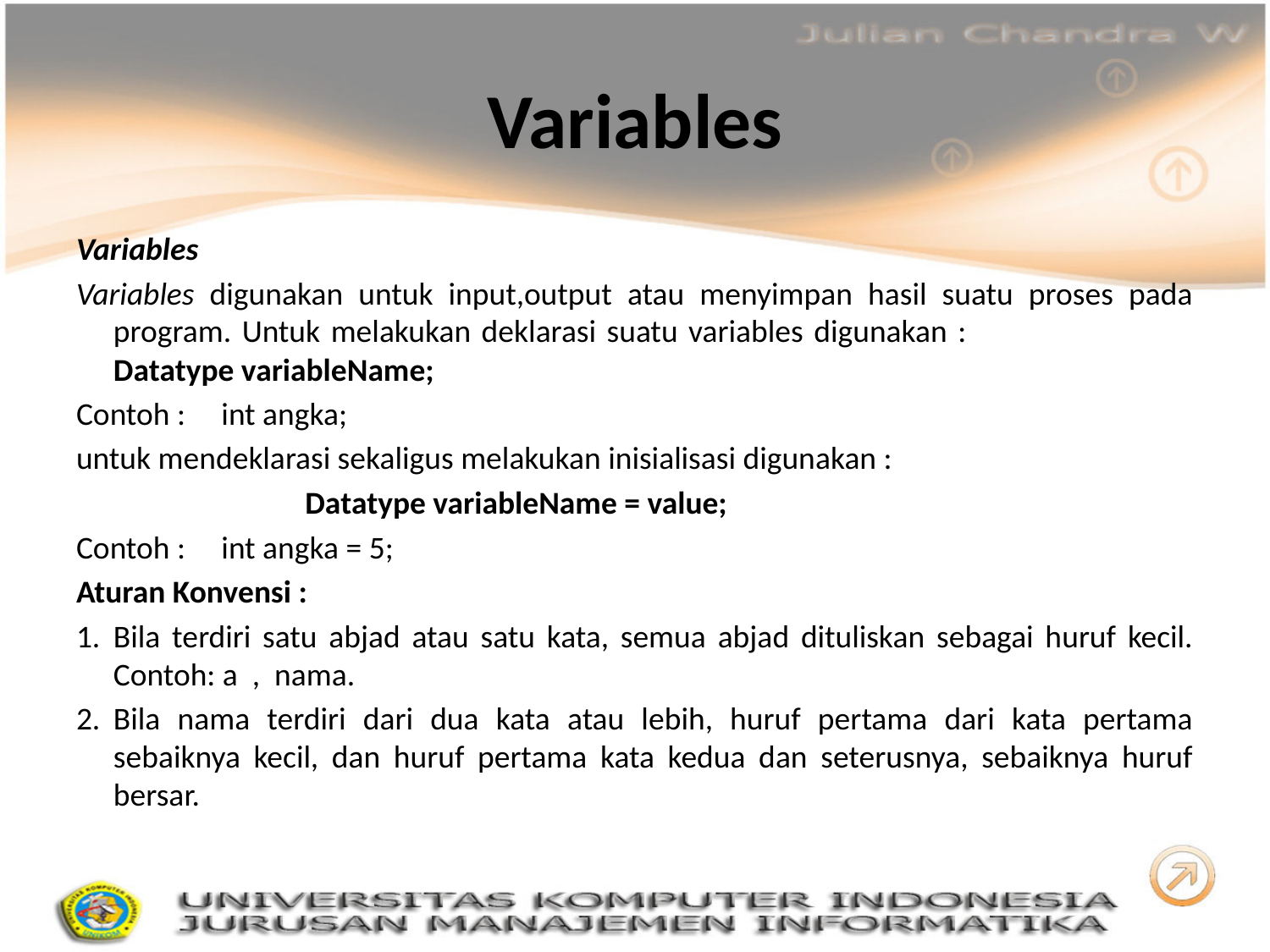

# Variables
Variables
Variables digunakan untuk input,output atau menyimpan hasil suatu proses pada program. Untuk melakukan deklarasi suatu variables digunakan :            	Datatype variableName;
Contoh :     int angka;
untuk mendeklarasi sekaligus melakukan inisialisasi digunakan :
		         Datatype variableName = value;
Contoh :     int angka = 5;
Aturan Konvensi :
Bila terdiri satu abjad atau satu kata, semua abjad dituliskan sebagai huruf kecil. Contoh: a  ,  nama.
Bila nama terdiri dari dua kata atau lebih, huruf pertama dari kata pertama sebaiknya kecil, dan huruf pertama kata kedua dan seterusnya, sebaiknya huruf bersar.